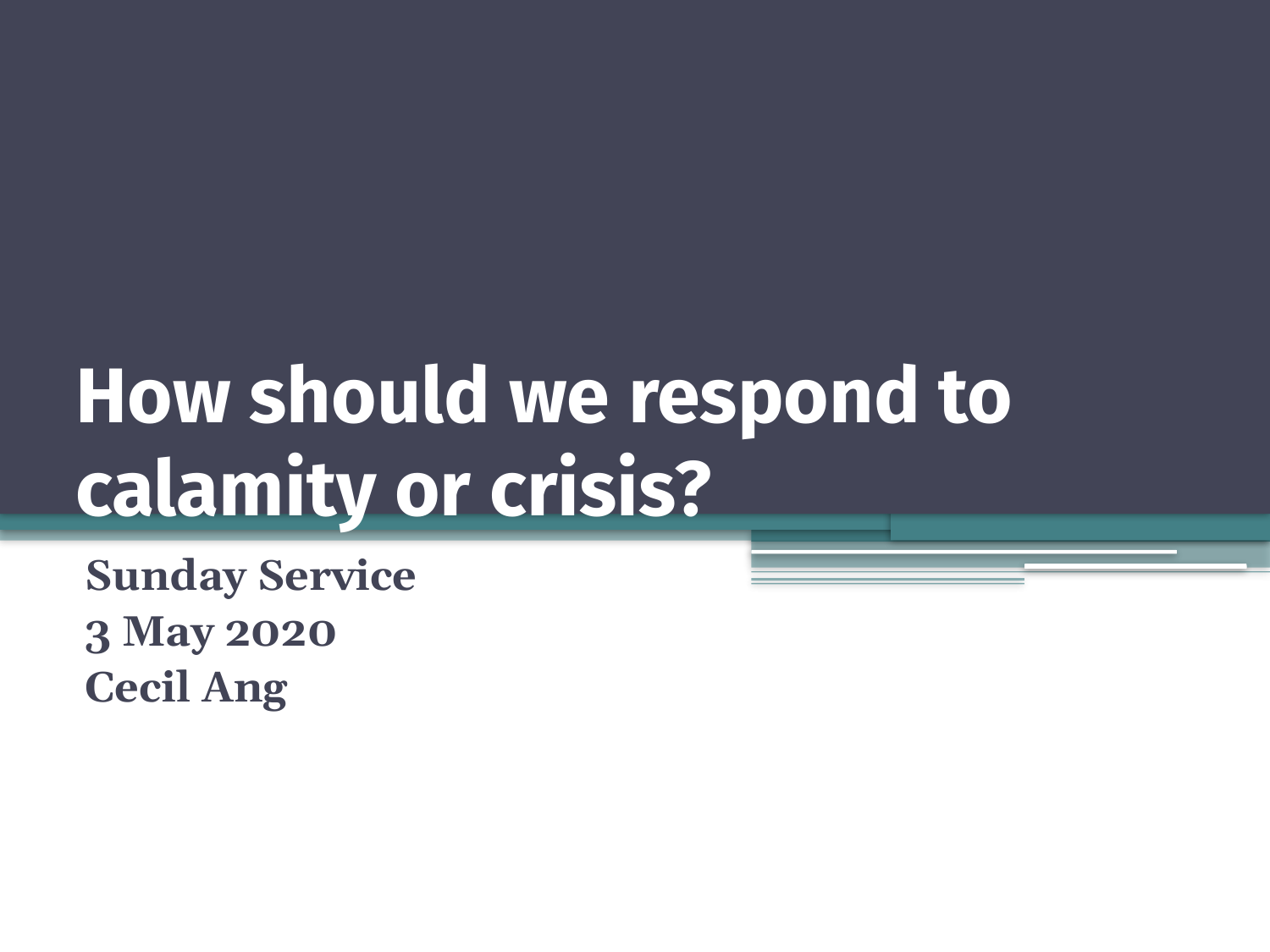

# How should we respond to calamity or crisis?
Sunday Service
3 May 2020
Cecil Ang